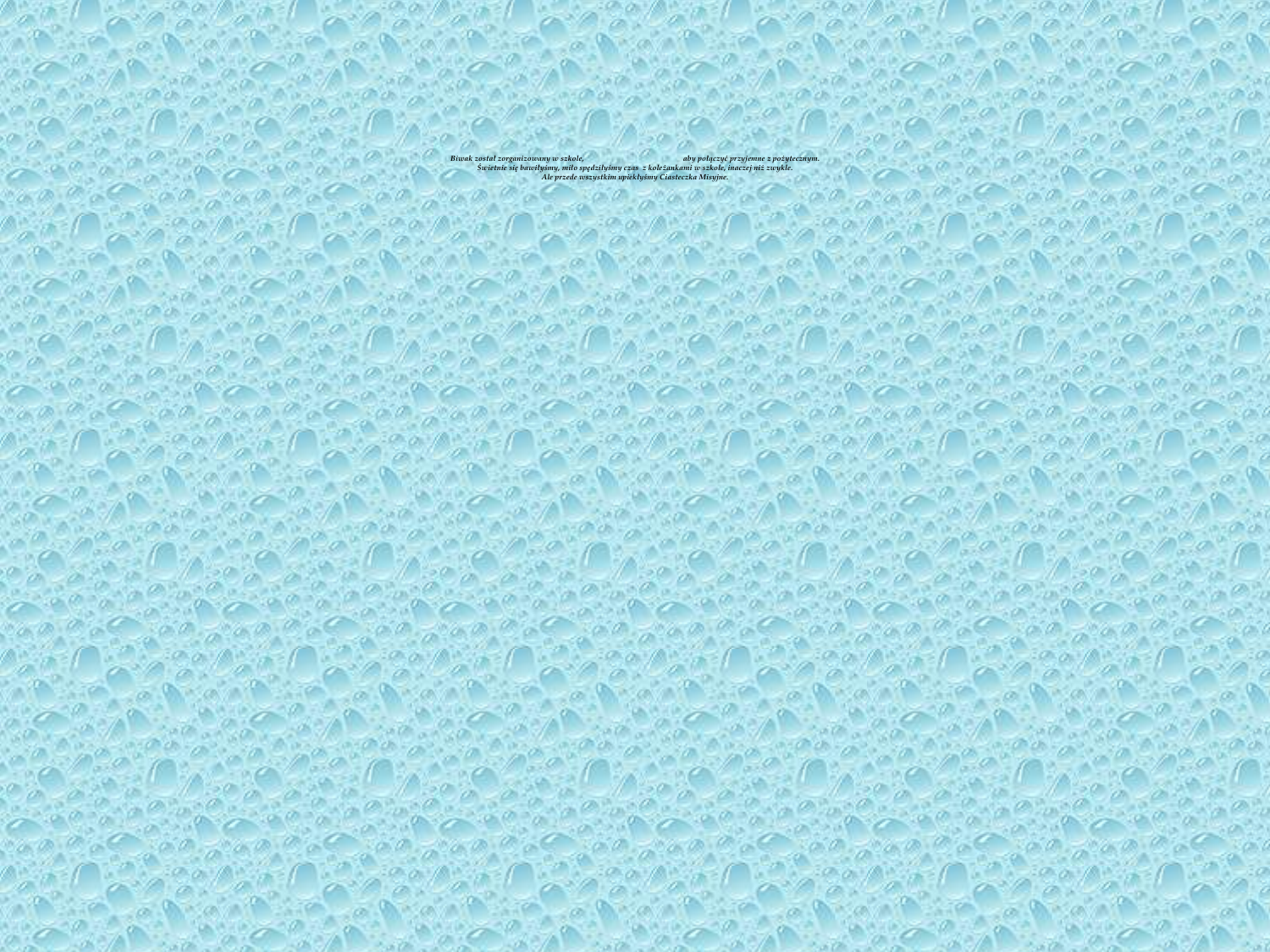

# Biwak został zorganizowany w szkole,                                                    aby połączyć przyjemne z pożytecznym. Świetnie się bawiłyśmy, miło spędziłyśmy czas  z koleżankami w szkole, inaczej niż zwykle. Ale przede wszystkim upiekłyśmy Ciasteczka Misyjne.